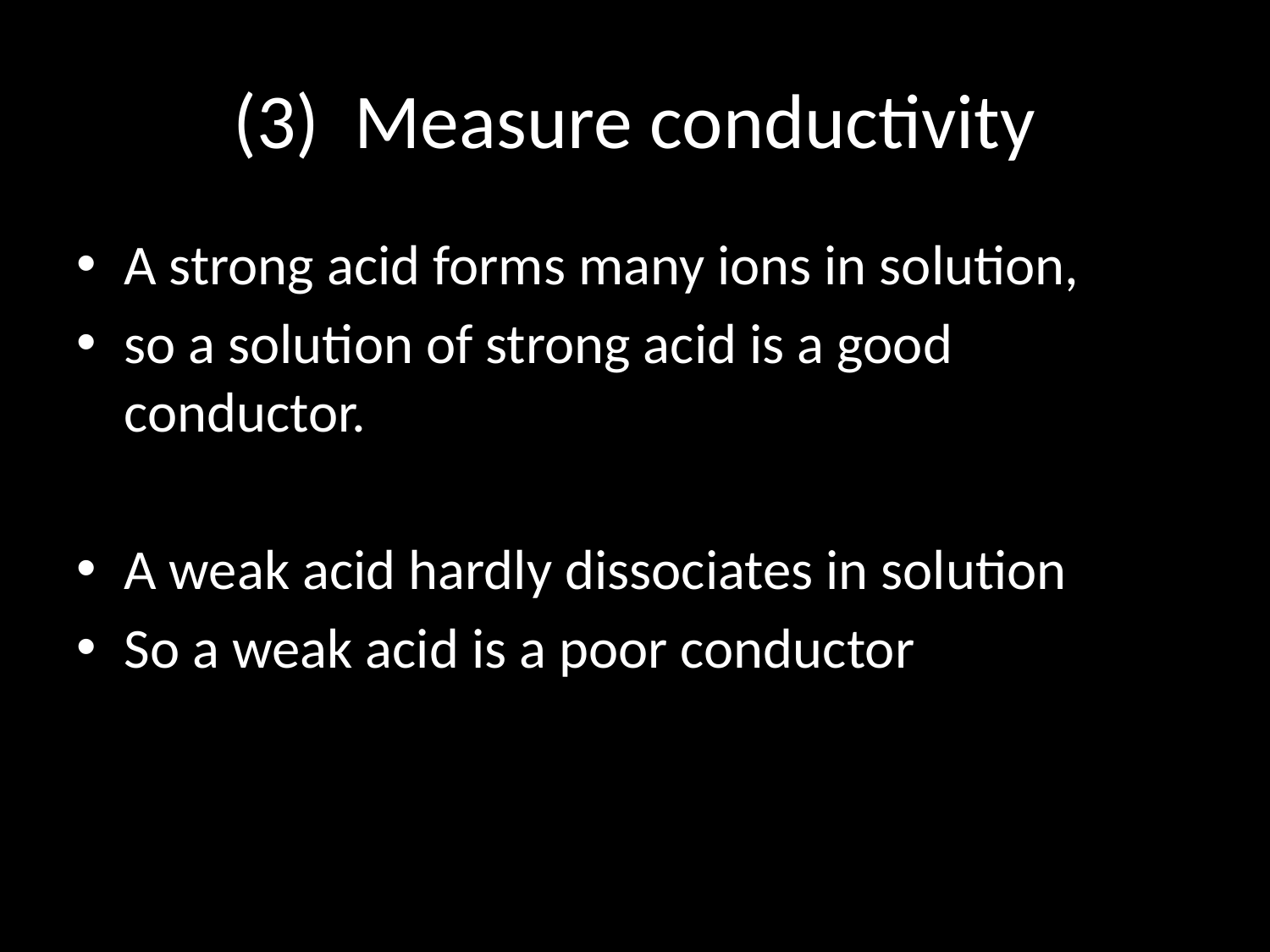

# (3)  Measure conductivity
A strong acid forms many ions in solution,
so a solution of strong acid is a good conductor.

A weak acid hardly dissociates in solution
So a weak acid is a poor conductor